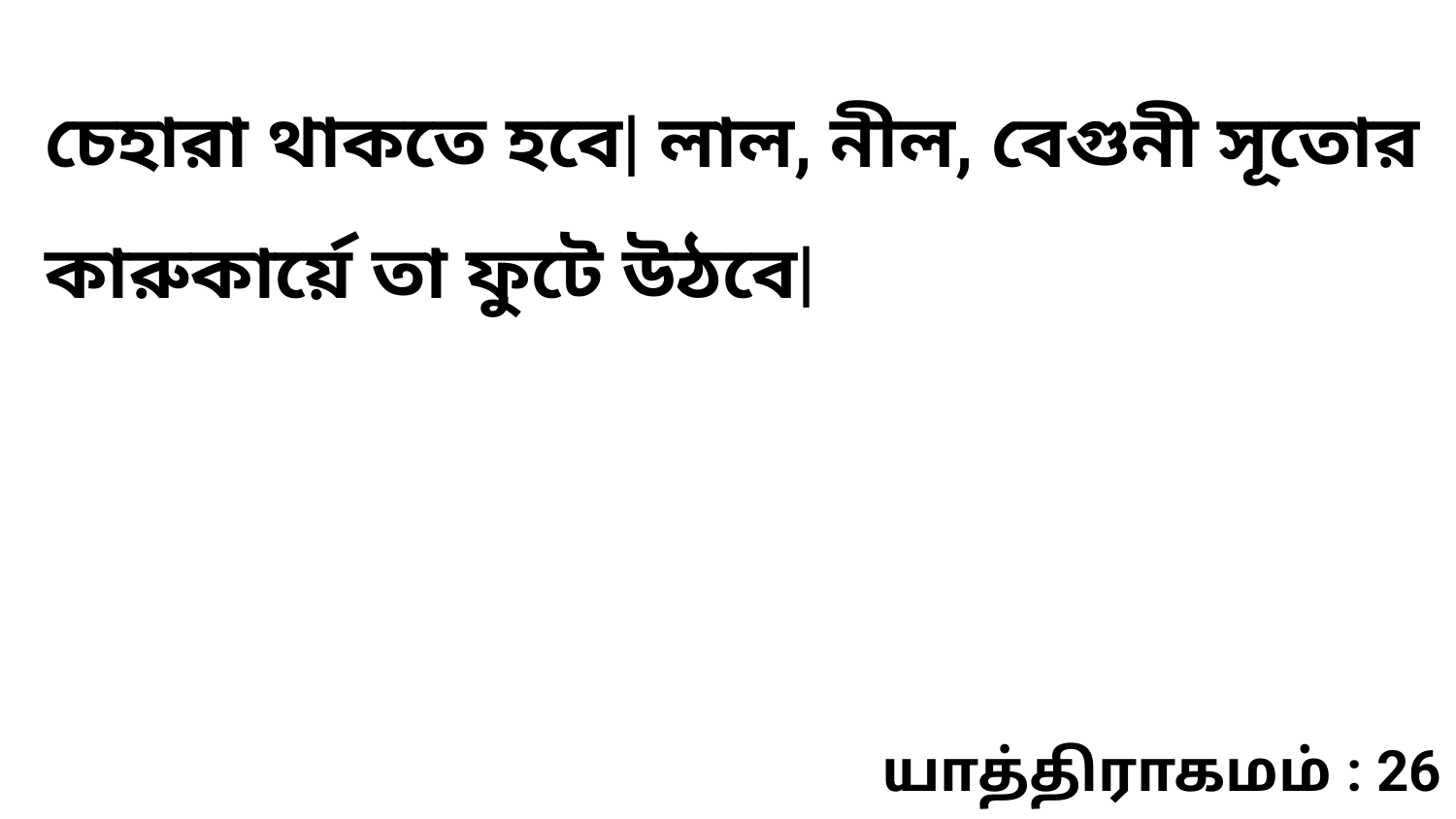

চেহারা থাকতে হবে| লাল, নীল, বেগুনী সূতোর কারুকার্য়ে তা ফুটে উঠবে|
யாத்திராகமம் : 26